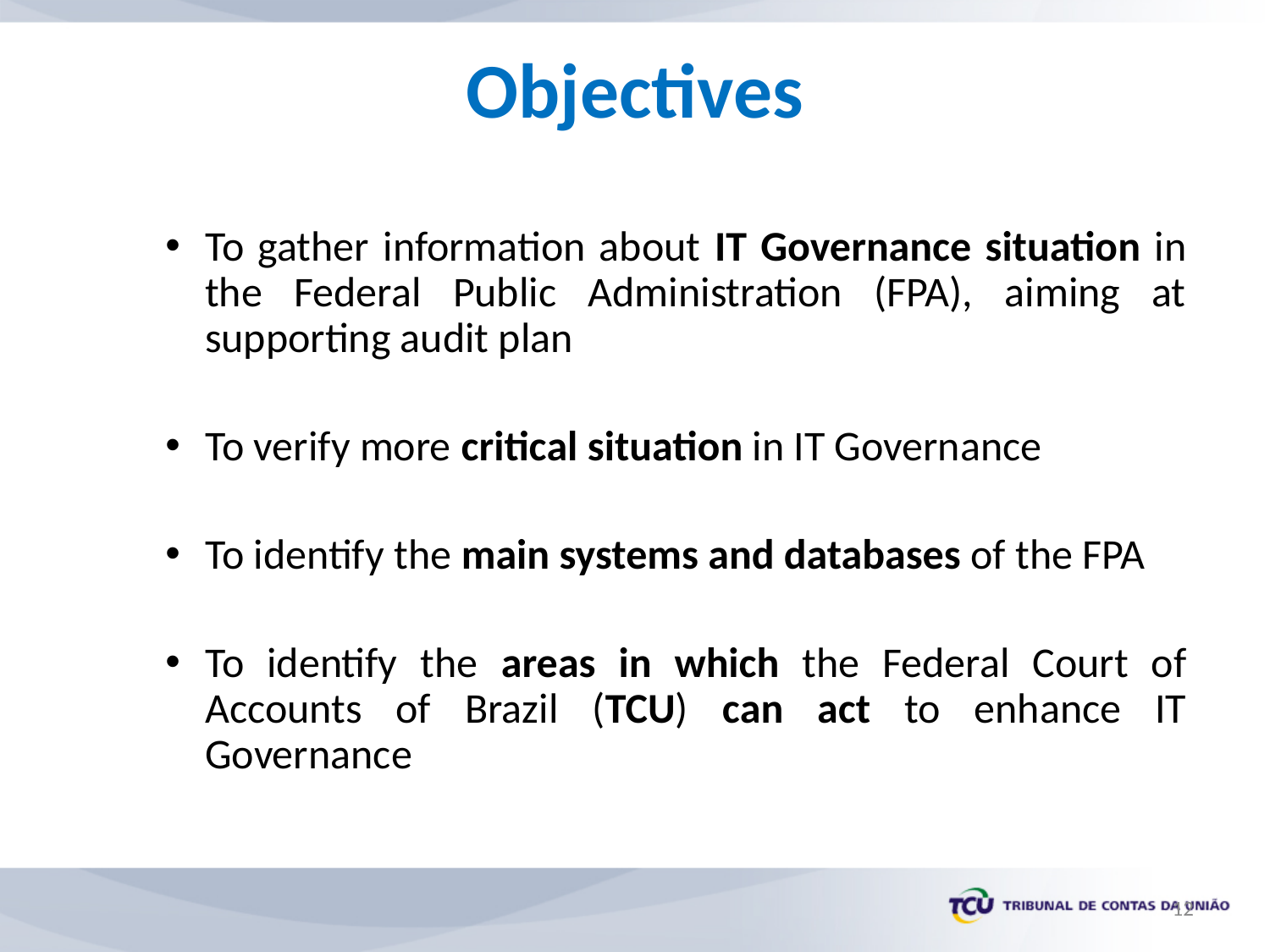

# Objectives
To gather information about IT Governance situation in the Federal Public Administration (FPA), aiming at supporting audit plan

To verify more critical situation in IT Governance

To identify the main systems and databases of the FPA

To identify the areas in which the Federal Court of Accounts of Brazil (TCU) can act to enhance IT Governance

12